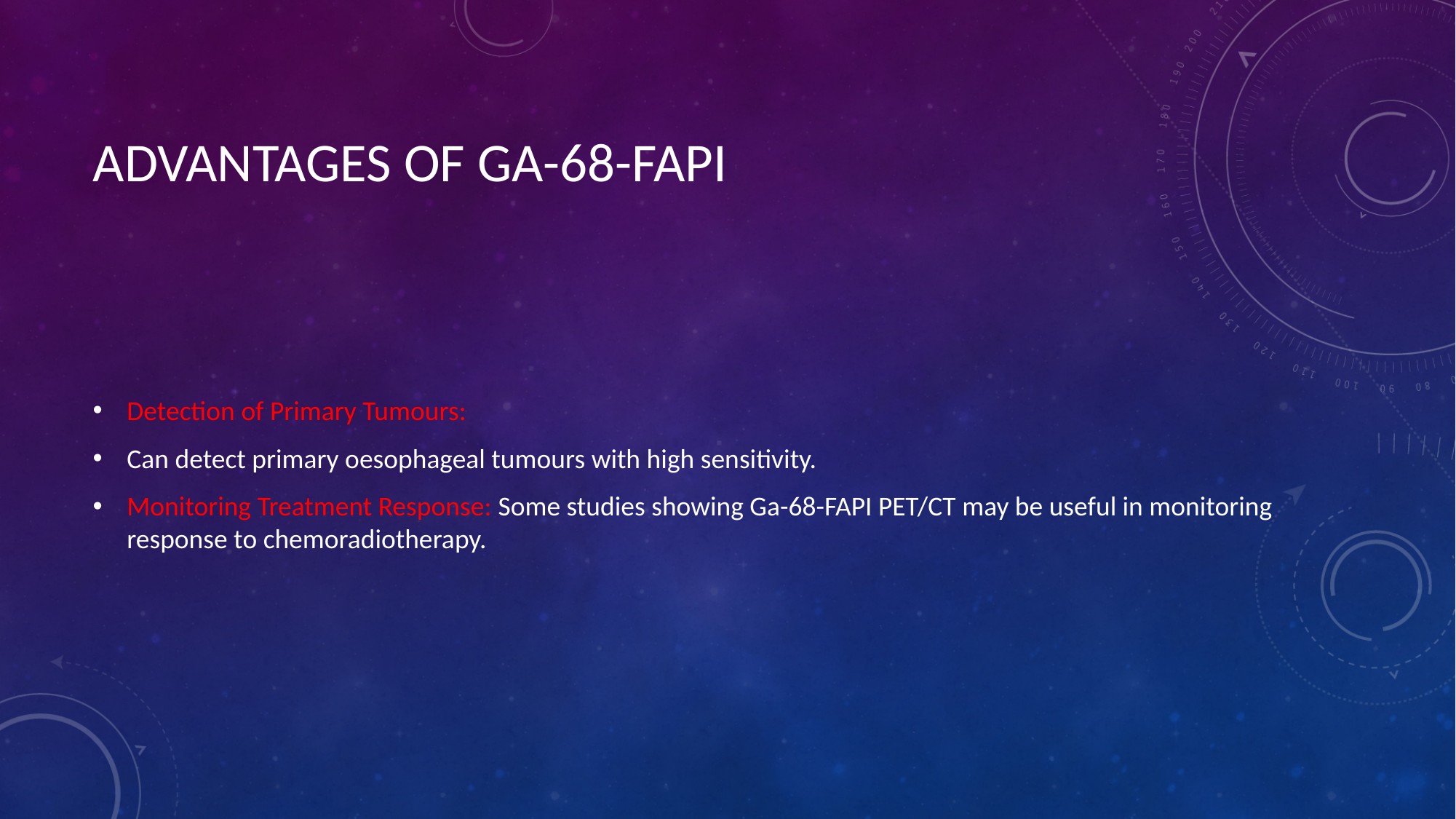

# Advantages of Ga-68-FAPI
Detection of Primary Tumours:
Can detect primary oesophageal tumours with high sensitivity.
Monitoring Treatment Response: Some studies showing Ga-68-FAPI PET/CT may be useful in monitoring response to chemoradiotherapy.